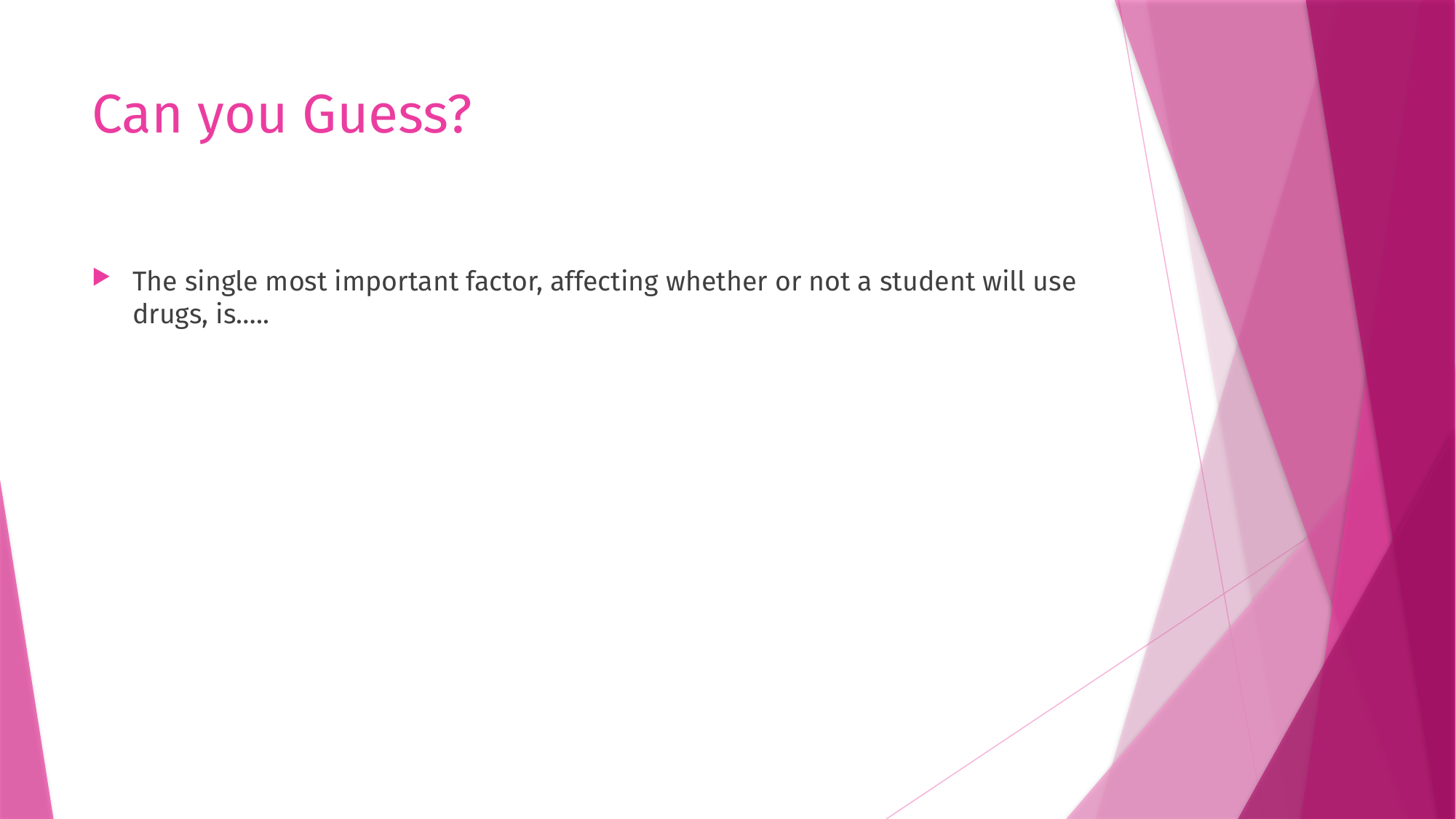

# Can you Guess?
The single most important factor, affecting whether or not a student will use drugs, is…..